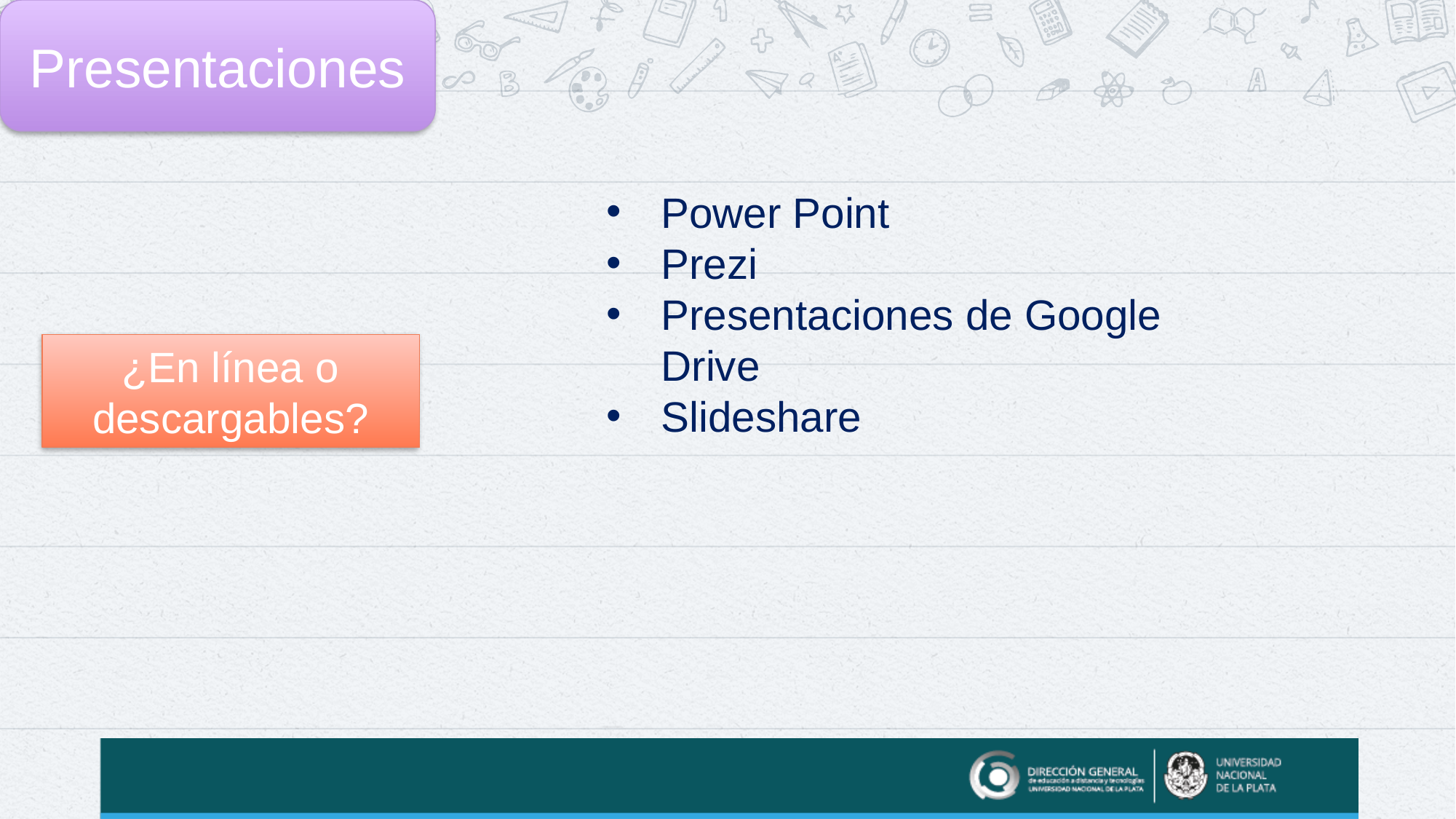

Presentaciones
Power Point
Prezi
Presentaciones de Google Drive
Slideshare
¿En línea o descargables?